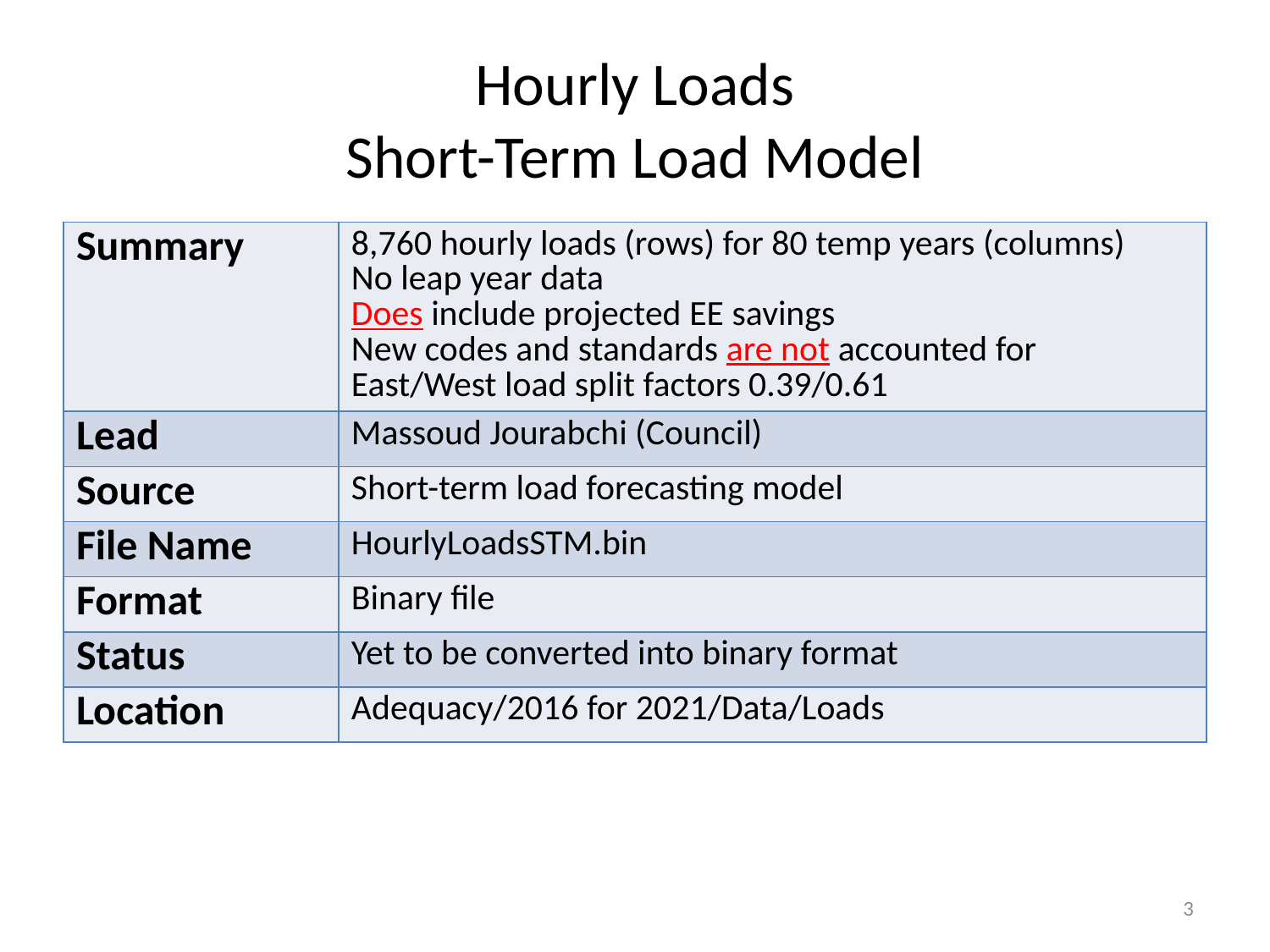

# Hourly Loads Short-Term Load Model
| Summary | 8,760 hourly loads (rows) for 80 temp years (columns) No leap year data Does include projected EE savings New codes and standards are not accounted for East/West load split factors 0.39/0.61 |
| --- | --- |
| Lead | Massoud Jourabchi (Council) |
| Source | Short-term load forecasting model |
| File Name | HourlyLoadsSTM.bin |
| Format | Binary file |
| Status | Yet to be converted into binary format |
| Location | Adequacy/2016 for 2021/Data/Loads |
3